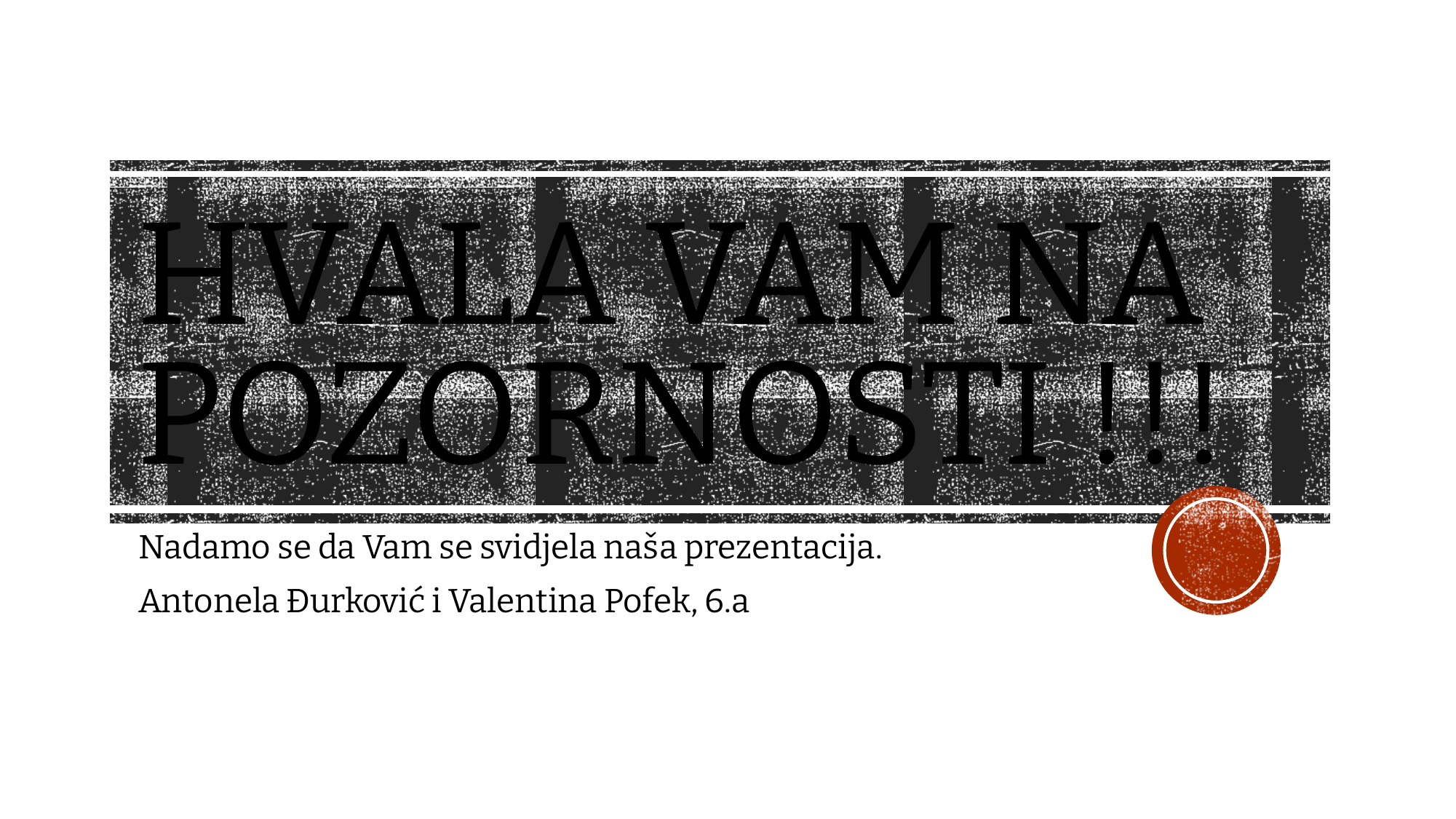

# HVAla vam na pozornosti !!!
Nadamo se da Vam se svidjela naša prezentacija.
Antonela Đurković i Valentina Pofek, 6.a